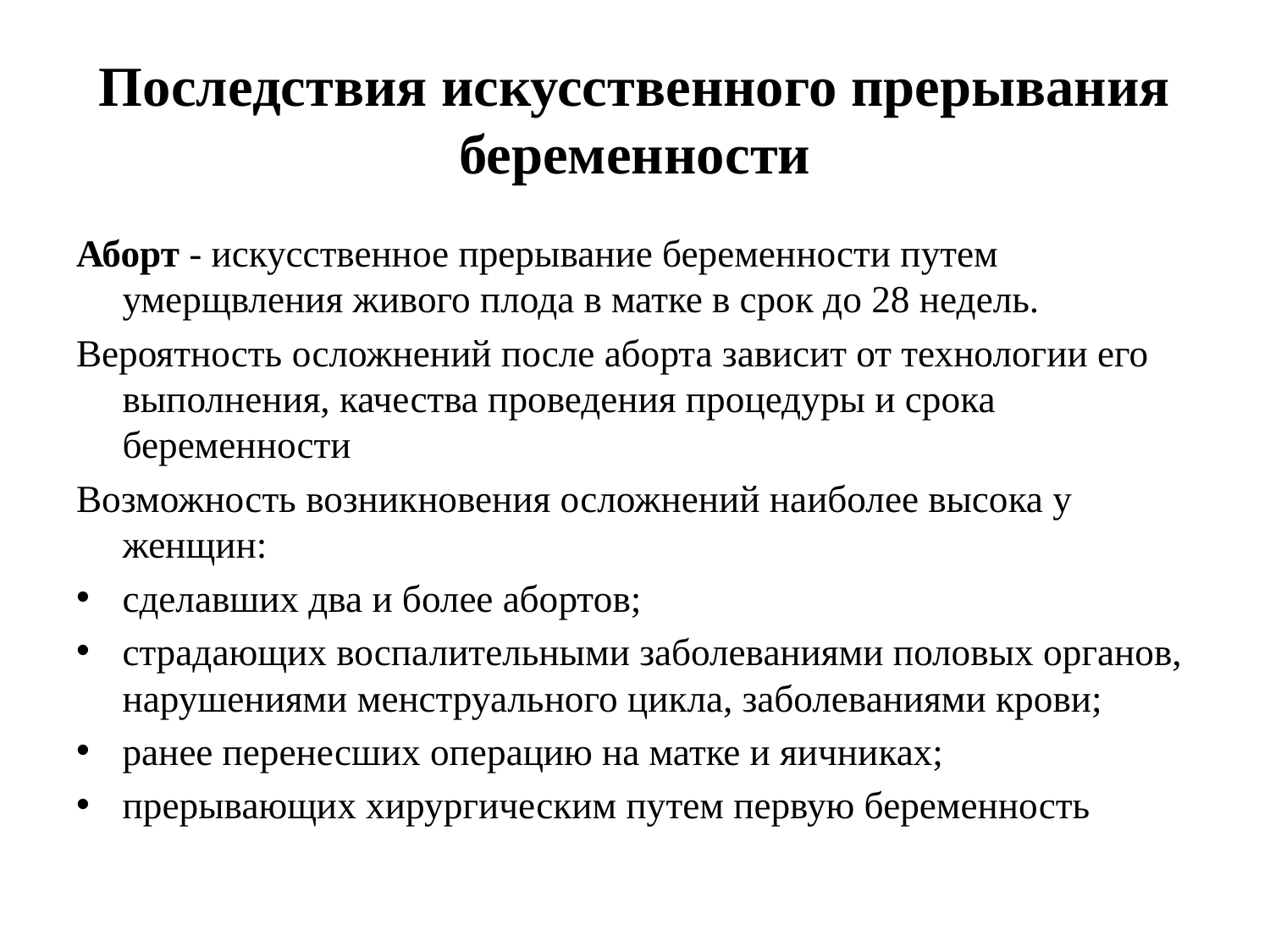

# Последствия искусственного прерывания беременности
Аборт - искусственное прерывание беременности путем умерщвления живого плода в матке в срок до 28 недель.
Вероятность осложнений после аборта зависит от технологии его выполнения, качества проведения процедуры и срока беременности
Возможность возникновения осложнений наиболее высока у женщин:
сделавших два и более абортов;
страдающих воспалительными заболеваниями половых органов, нарушениями менструального цикла, заболеваниями крови;
ранее перенесших операцию на матке и яичниках;
прерывающих хирургическим путем первую беременность